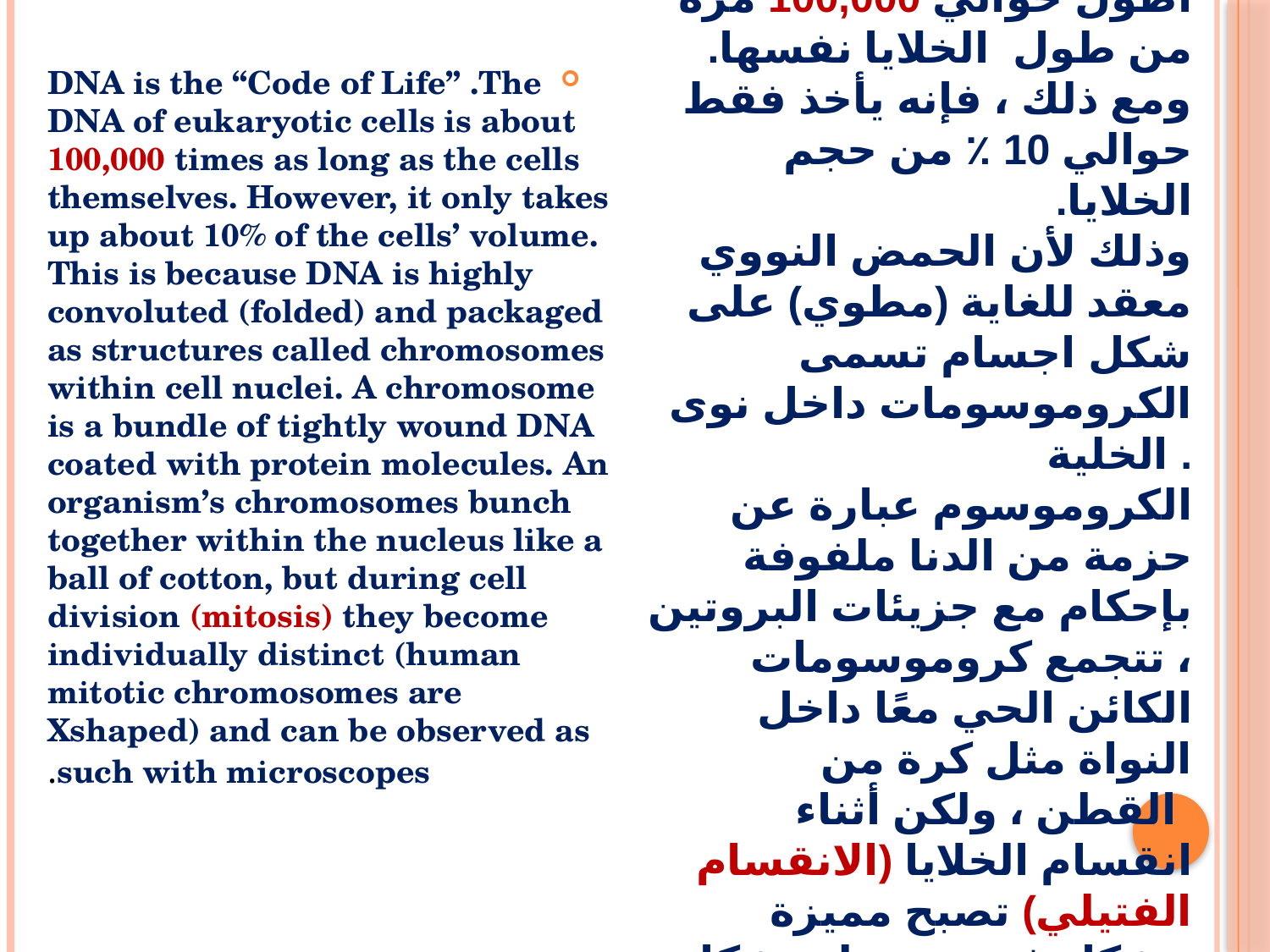

الحمض النووي هو "رمز الحياة" ، والحمض النووي للخلايا حقيقية النواة  اطول حوالي 100,000 مرة من طول  الخلايا نفسها. ومع ذلك ، فإنه يأخذ فقط حوالي 10 ٪ من حجم الخلايا.
وذلك لأن الحمض النووي معقد للغاية (مطوي) على شكل اجسام تسمى الكروموسومات داخل نوى الخلية .
الكروموسوم عبارة عن حزمة من الدنا ملفوفة بإحكام مع جزيئات البروتين ، تتجمع كروموسومات الكائن الحي معًا داخل النواة مثل كرة من القطن ، ولكن أثناء انقسام الخلايا (الانقسام الفتيلي) تصبح مميزة بشكل فردي  وعلى شكل
	X  .
DNA is the “Code of Life” .The DNA of eukaryotic cells is about 100,000 times as long as the cells themselves. However, it only takes up about 10% of the cells’ volume. This is because DNA is highly convoluted (folded) and packaged as structures called chromosomes within cell nuclei. A chromosome is a bundle of tightly wound DNA coated with protein molecules. An organism’s chromosomes bunch together within the nucleus like a ball of cotton, but during cell division (mitosis) they become individually distinct (human mitotic chromosomes are Xshaped) and can be observed as such with microscopes.